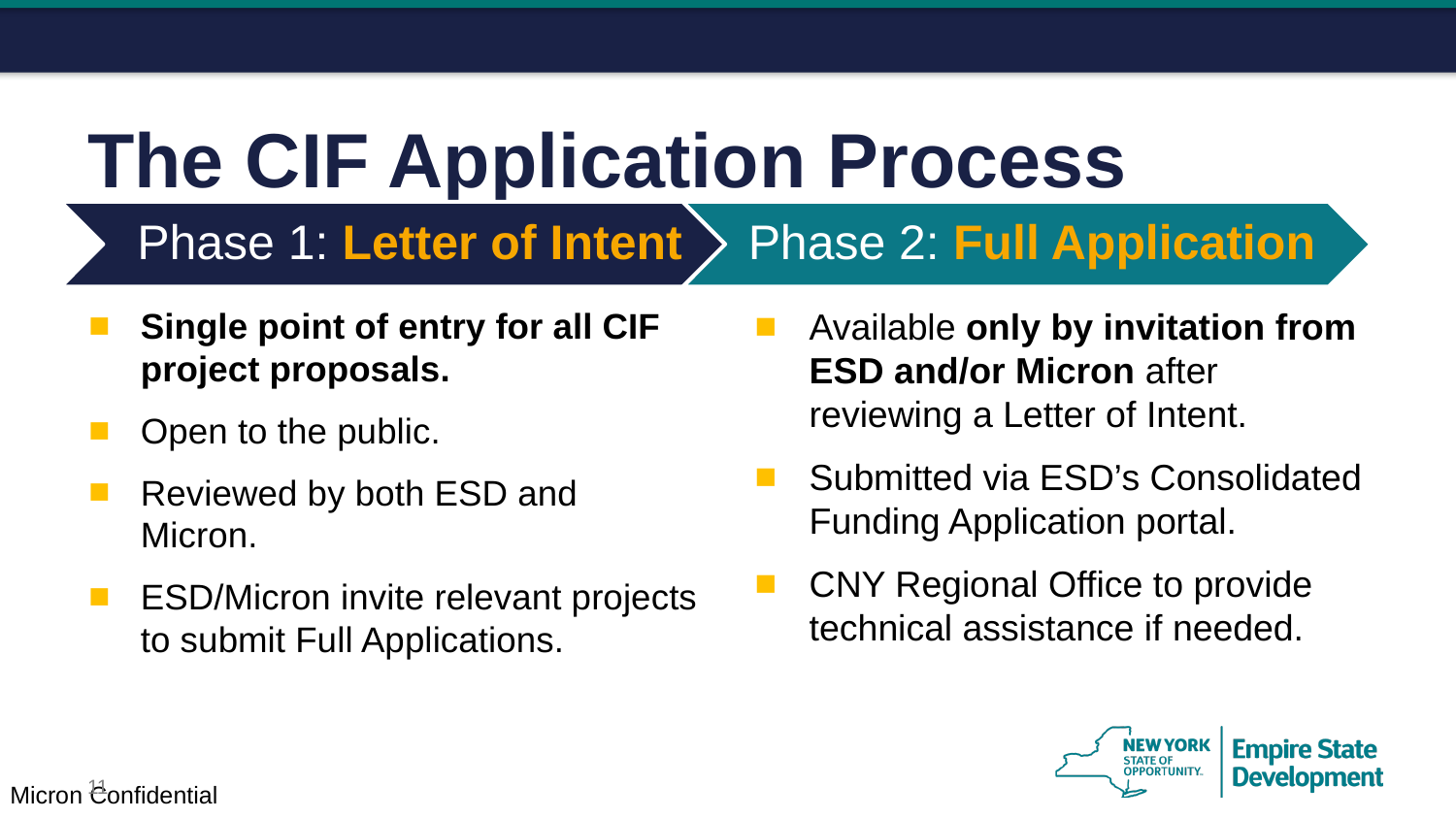

# The CIF Application Process

Phase 1: Letter of Intent

Phase 2: Full Application
Available only by invitation from ESD and/or Micron after reviewing a Letter of Intent.
Submitted via ESD’s Consolidated Funding Application portal.
CNY Regional Office to provide technical assistance if needed.
Single point of entry for all CIF project proposals.
Open to the public.
Reviewed by both ESD and Micron.
ESD/Micron invite relevant projects to submit Full Applications.